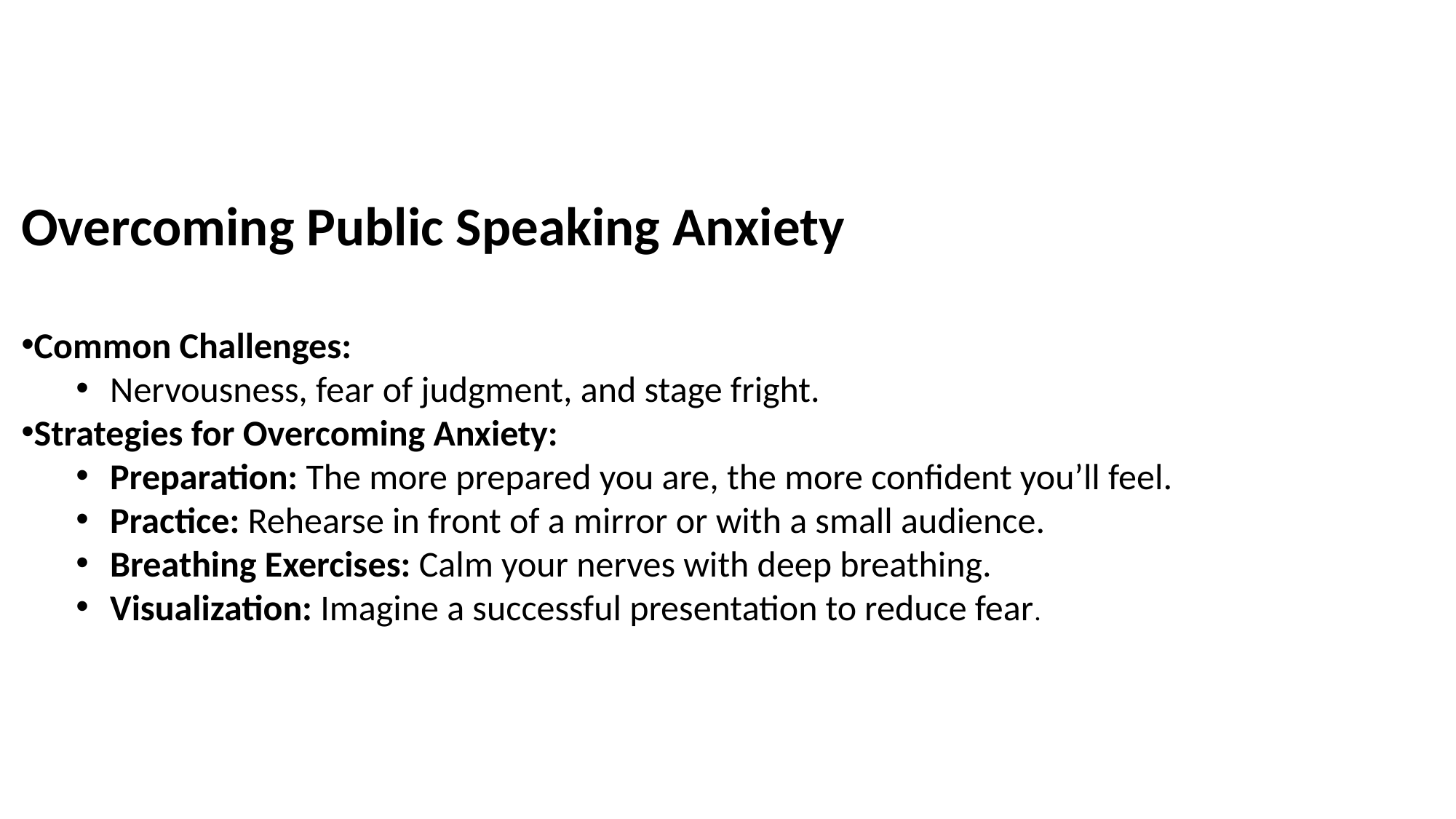

Overcoming Public Speaking Anxiety

Common Challenges:
Nervousness, fear of judgment, and stage fright.
Strategies for Overcoming Anxiety:
Preparation: The more prepared you are, the more confident you’ll feel.
Practice: Rehearse in front of a mirror or with a small audience.
Breathing Exercises: Calm your nerves with deep breathing.
Visualization: Imagine a successful presentation to reduce fear.